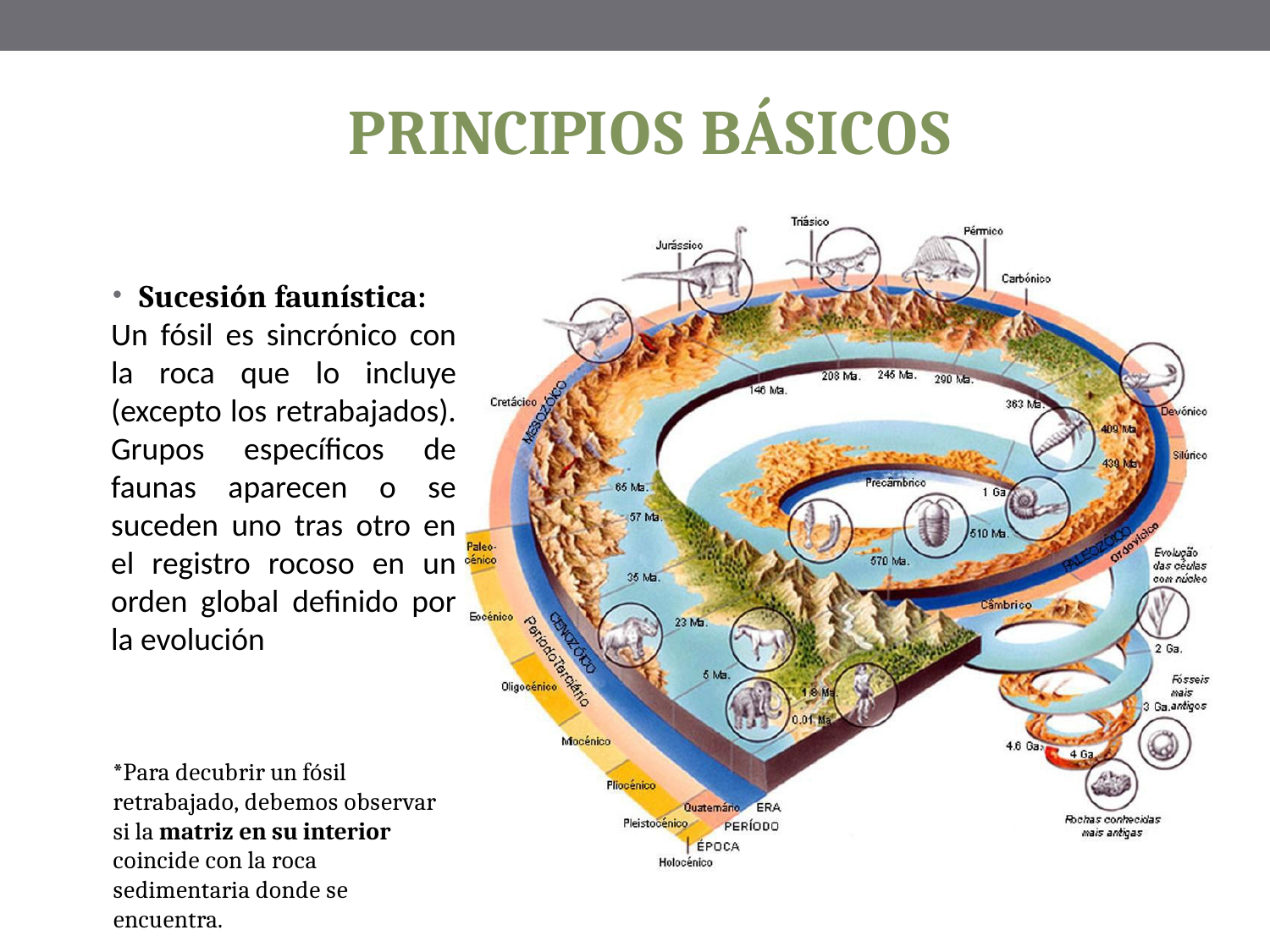

# PRINCIPIOS BÁSICOS

Sucesión faunística:
Un fósil es sincrónico con la roca que lo incluye (excepto los retrabajados). Grupos específicos de faunas aparecen o se suceden uno tras otro en el registro rocoso en un orden global definido por la evolución

*Para decubrir un fósil retrabajado, debemos observar si la matriz en su interior coincide con la roca sedimentaria donde se encuentra.